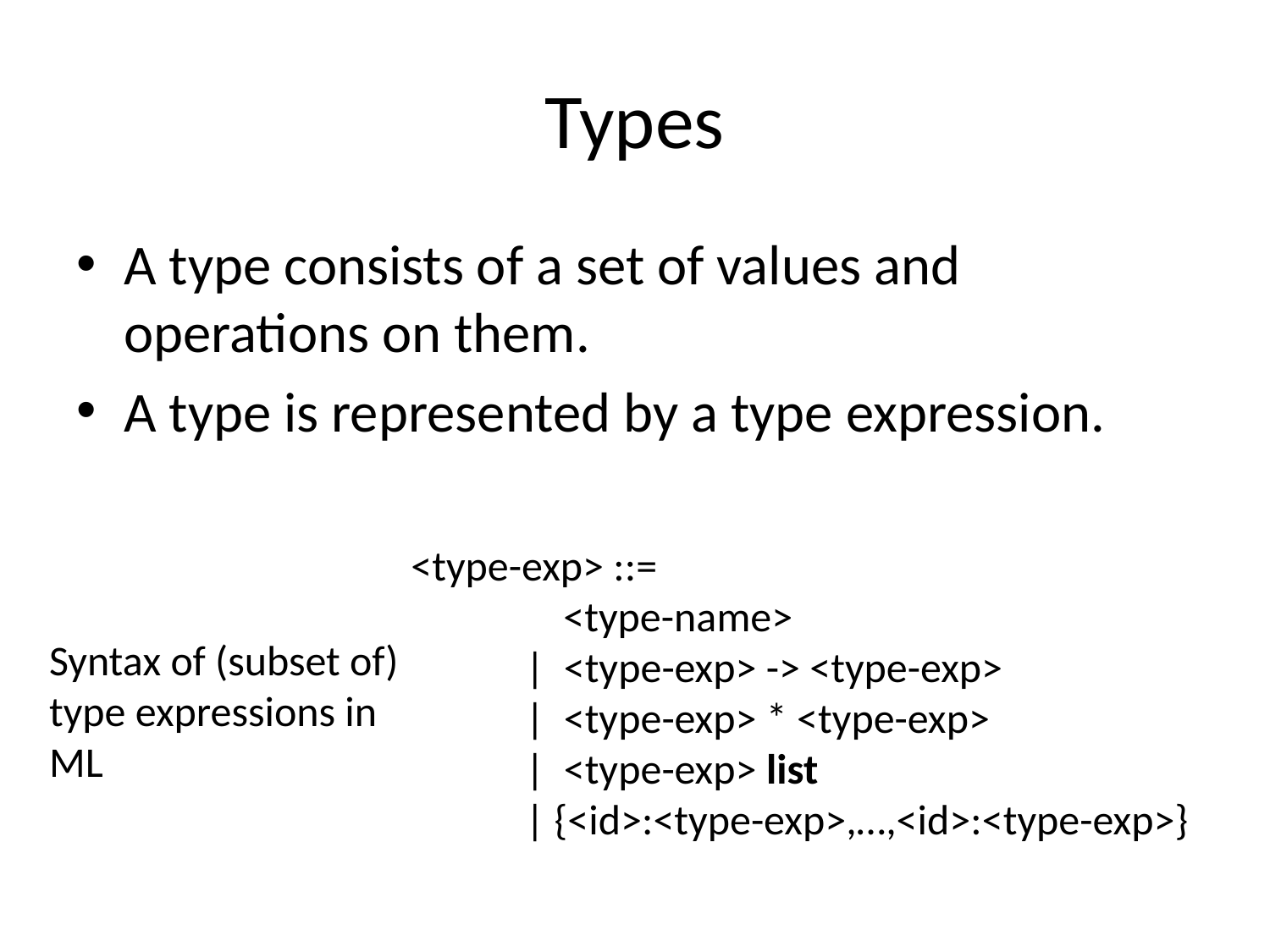

# Types
A type consists of a set of values and operations on them.
A type is represented by a type expression.
<type-exp> ::=
                <type-name>
            |  <type-exp> -> <type-exp>
            |  <type-exp> * <type-exp>
            |  <type-exp> list
            | {<id>:<type-exp>,…,<id>:<type-exp>}
Syntax of (subset of) type expressions in ML